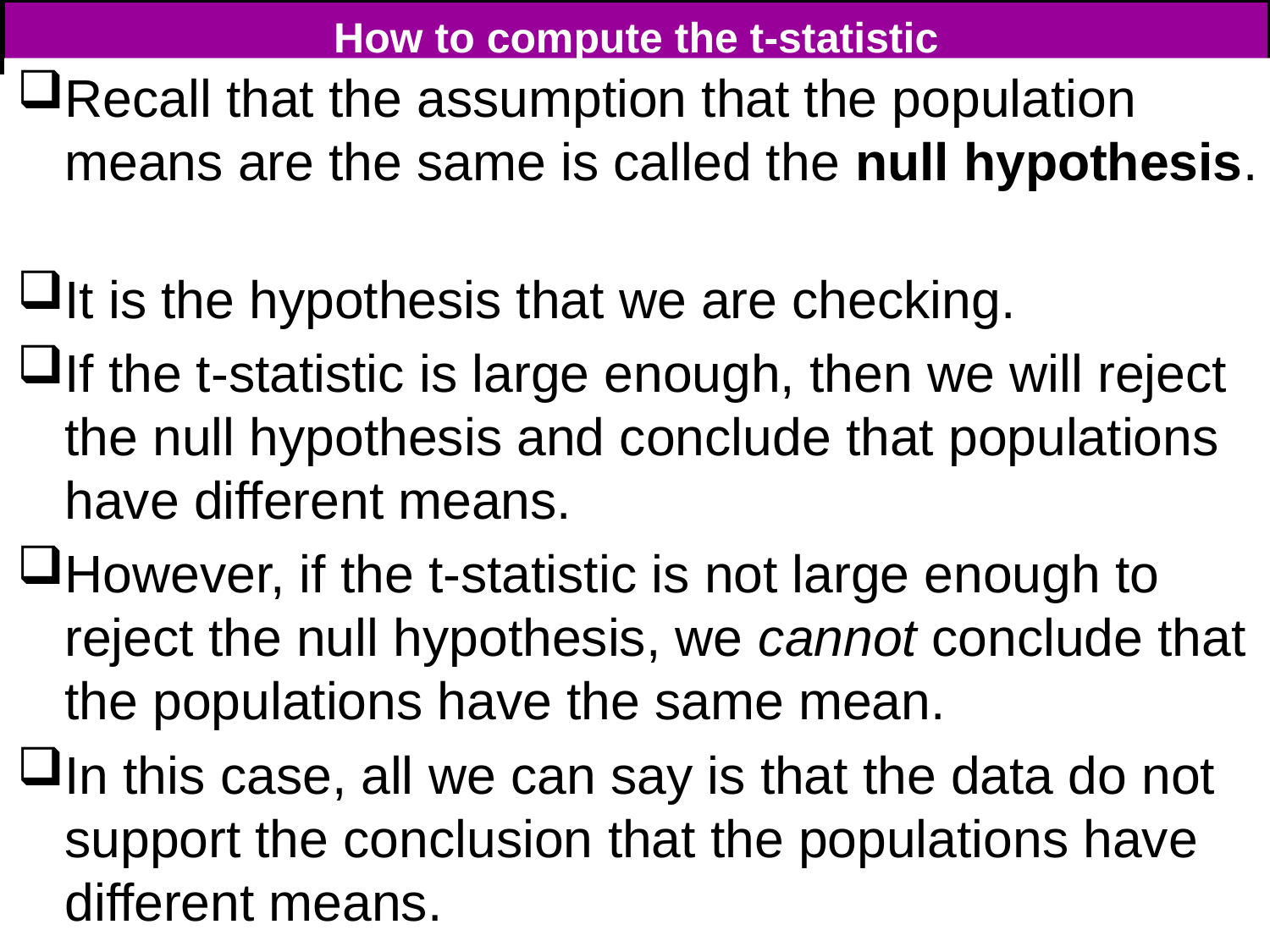

# How to compute the t-statistic
Recall that the assumption that the population means are the same is called the null hypothesis.
It is the hypothesis that we are checking.
If the t-statistic is large enough, then we will reject the null hypothesis and conclude that populations have different means.
However, if the t-statistic is not large enough to reject the null hypothesis, we cannot conclude that the populations have the same mean.
In this case, all we can say is that the data do not support the conclusion that the populations have different means.

115
115